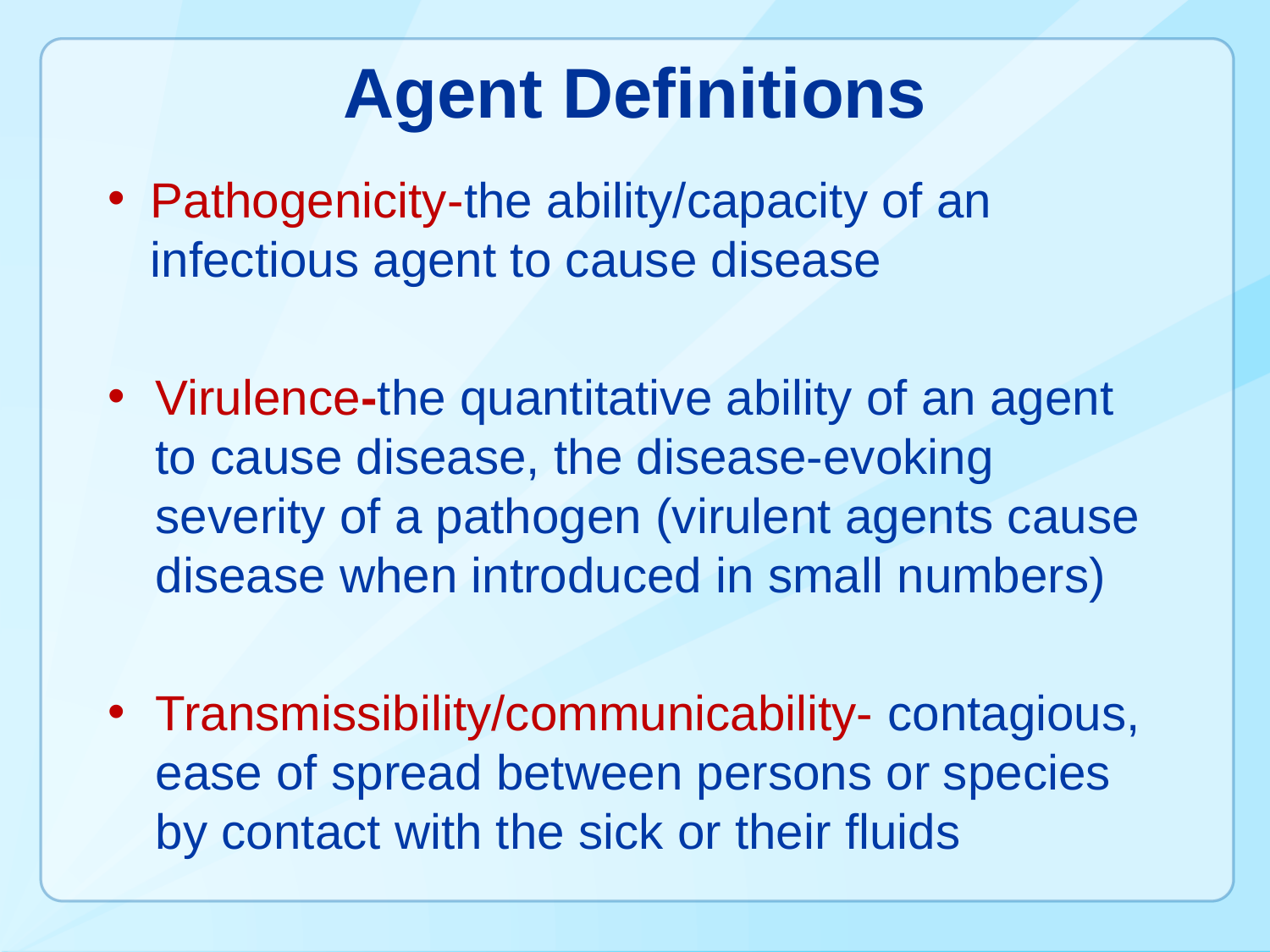

# Agent Definitions
Pathogenicity-the ability/capacity of an infectious agent to cause disease

Virulence-the quantitative ability of an agent to cause disease, the disease-evoking severity of a pathogen (virulent agents cause disease when introduced in small numbers)

Transmissibility/communicability- contagious, ease of spread between persons or species by contact with the sick or their fluids